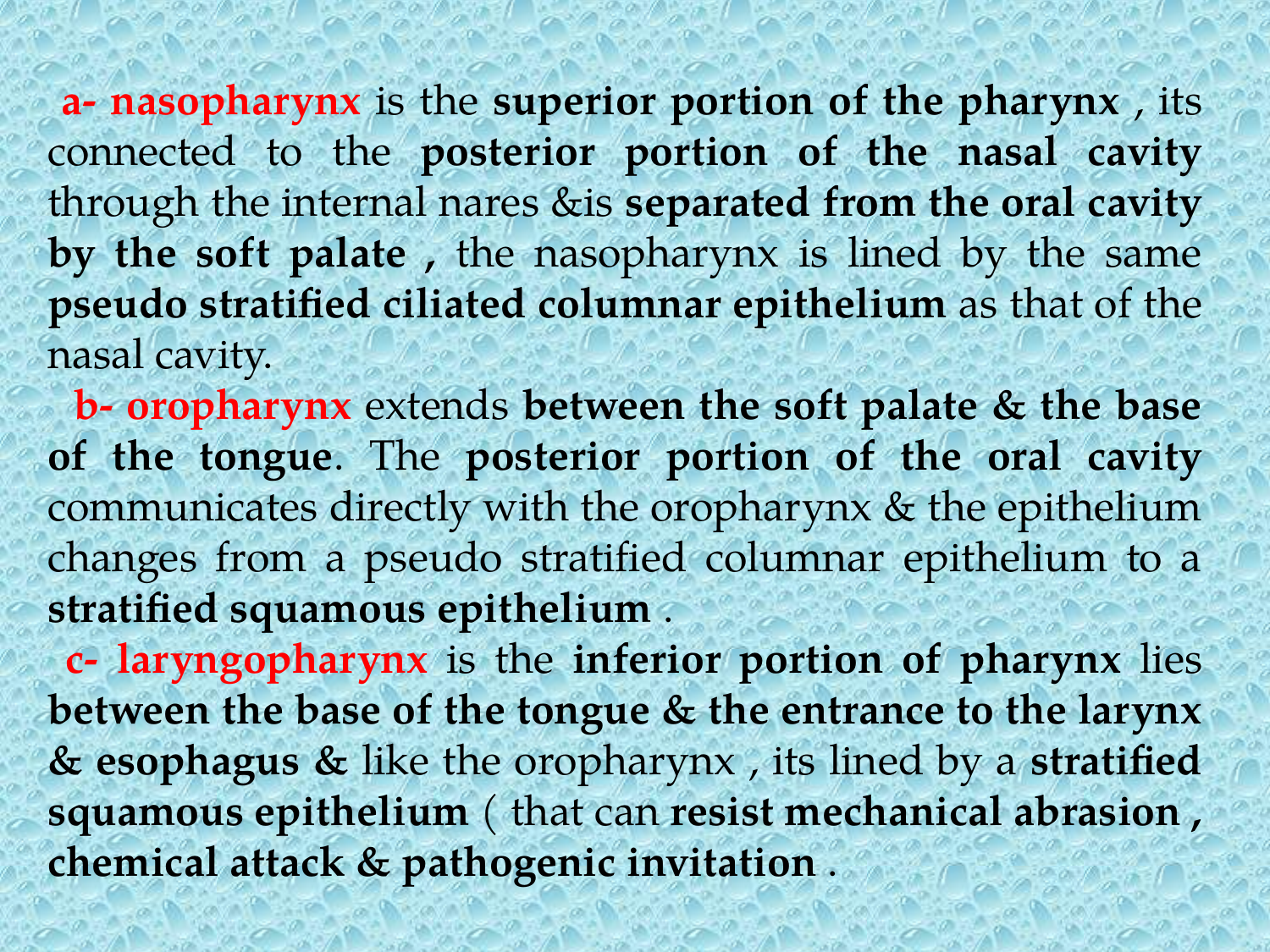

a- nasopharynx is the superior portion of the pharynx , its connected to the posterior portion of the nasal cavity through the internal nares &is separated from the oral cavity by the soft palate , the nasopharynx is lined by the same pseudo stratified ciliated columnar epithelium as that of the nasal cavity.
  b- oropharynx extends between the soft palate & the base of the tongue. The posterior portion of the oral cavity communicates directly with the oropharynx & the epithelium changes from a pseudo stratified columnar epithelium to a stratified squamous epithelium .
 c- laryngopharynx is the inferior portion of pharynx lies between the base of the tongue & the entrance to the larynx & esophagus & like the oropharynx , its lined by a stratified squamous epithelium ( that can resist mechanical abrasion , chemical attack & pathogenic invitation .